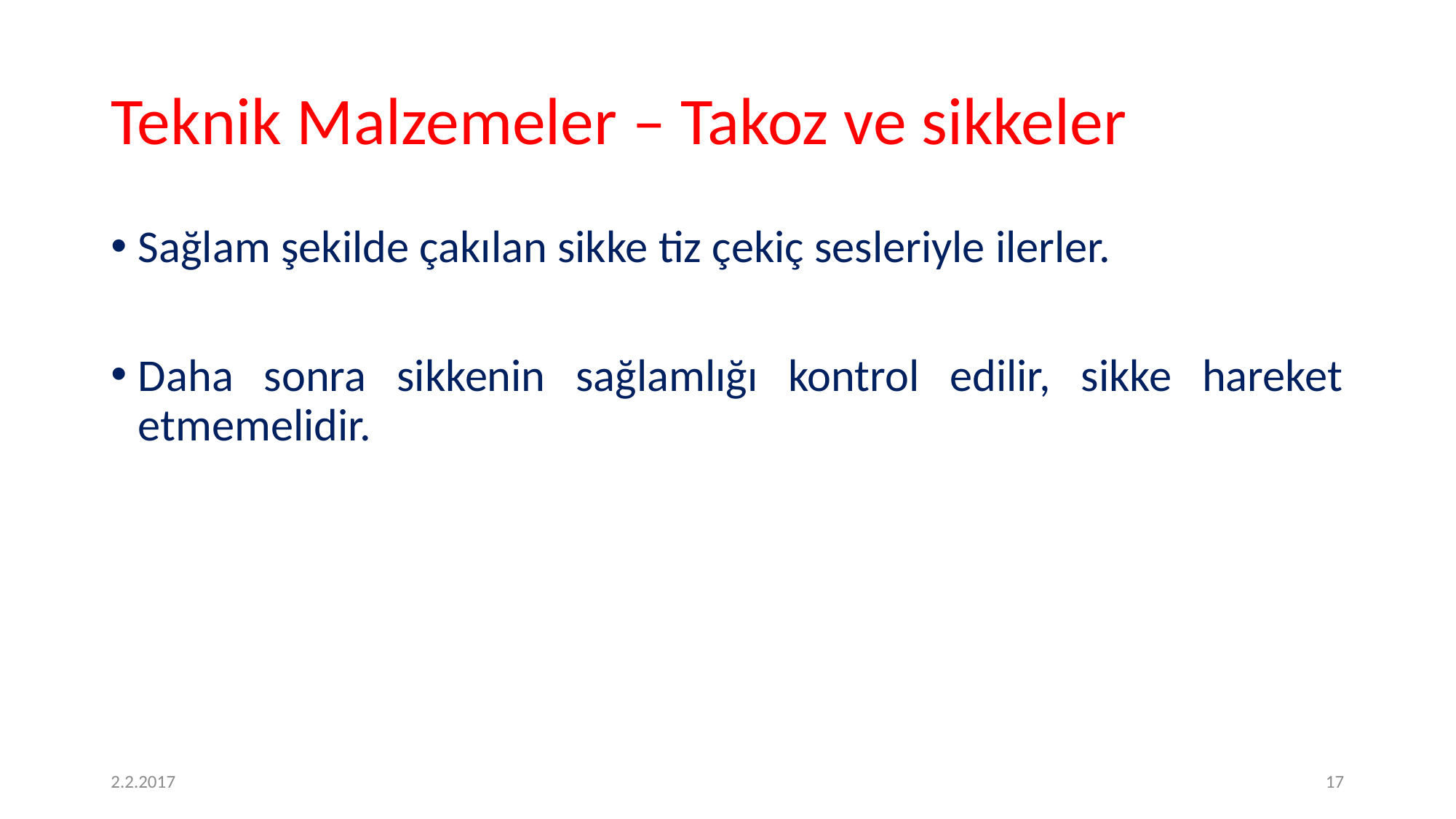

# Teknik Malzemeler – Takoz ve sikkeler
Sağlam şekilde çakılan sikke tiz çekiç sesleriyle ilerler.

Daha sonra sikkenin sağlamlığı kontrol edilir, sikke hareket etmemelidir.
2.2.2017
17